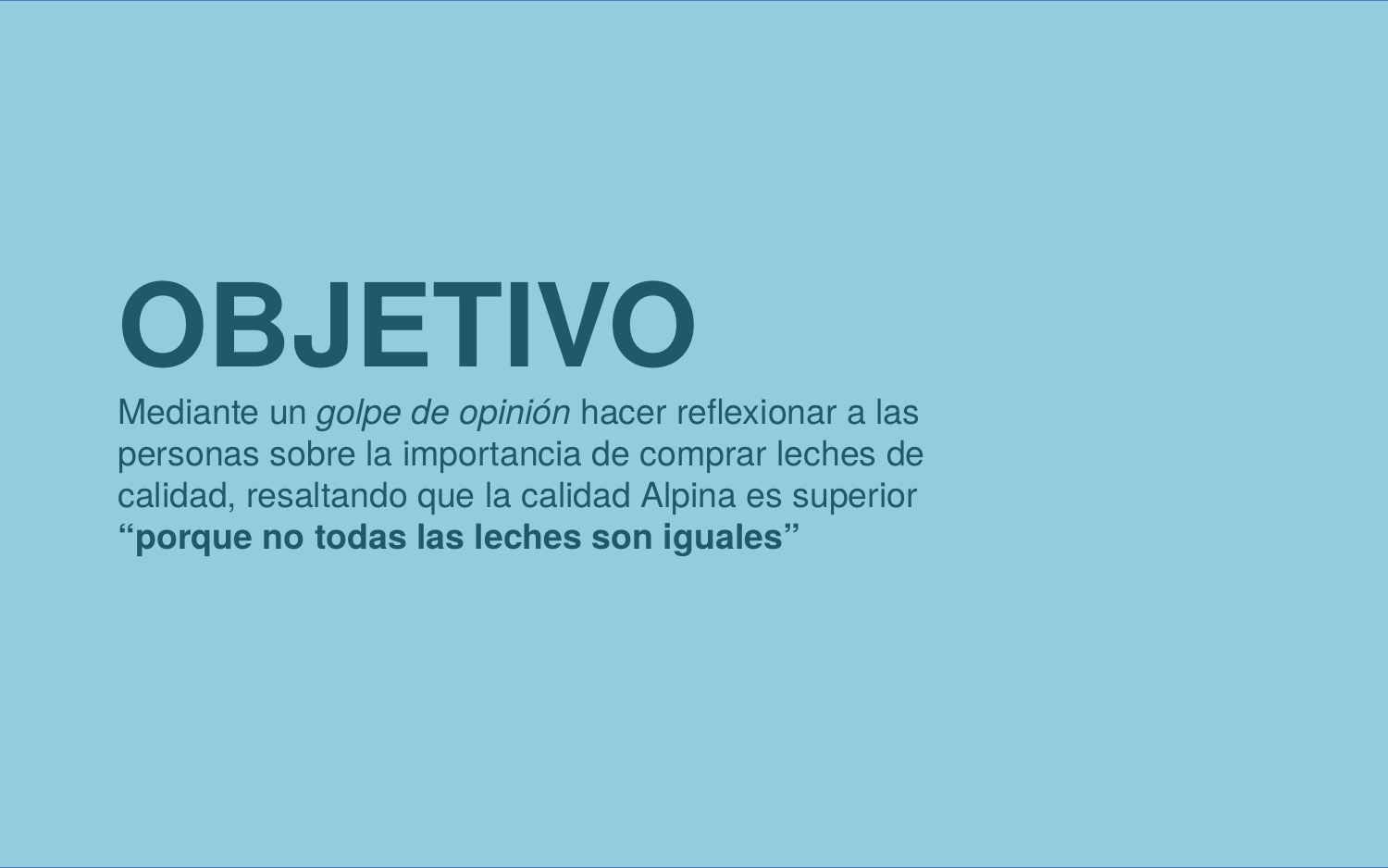

# OBJETIVO Mediante un golpe de opinión hacer reflexionar a las personas sobre la importancia de comprar leches de calidad, resaltando que la calidad Alpina es superior “porque no todas las leches son iguales”